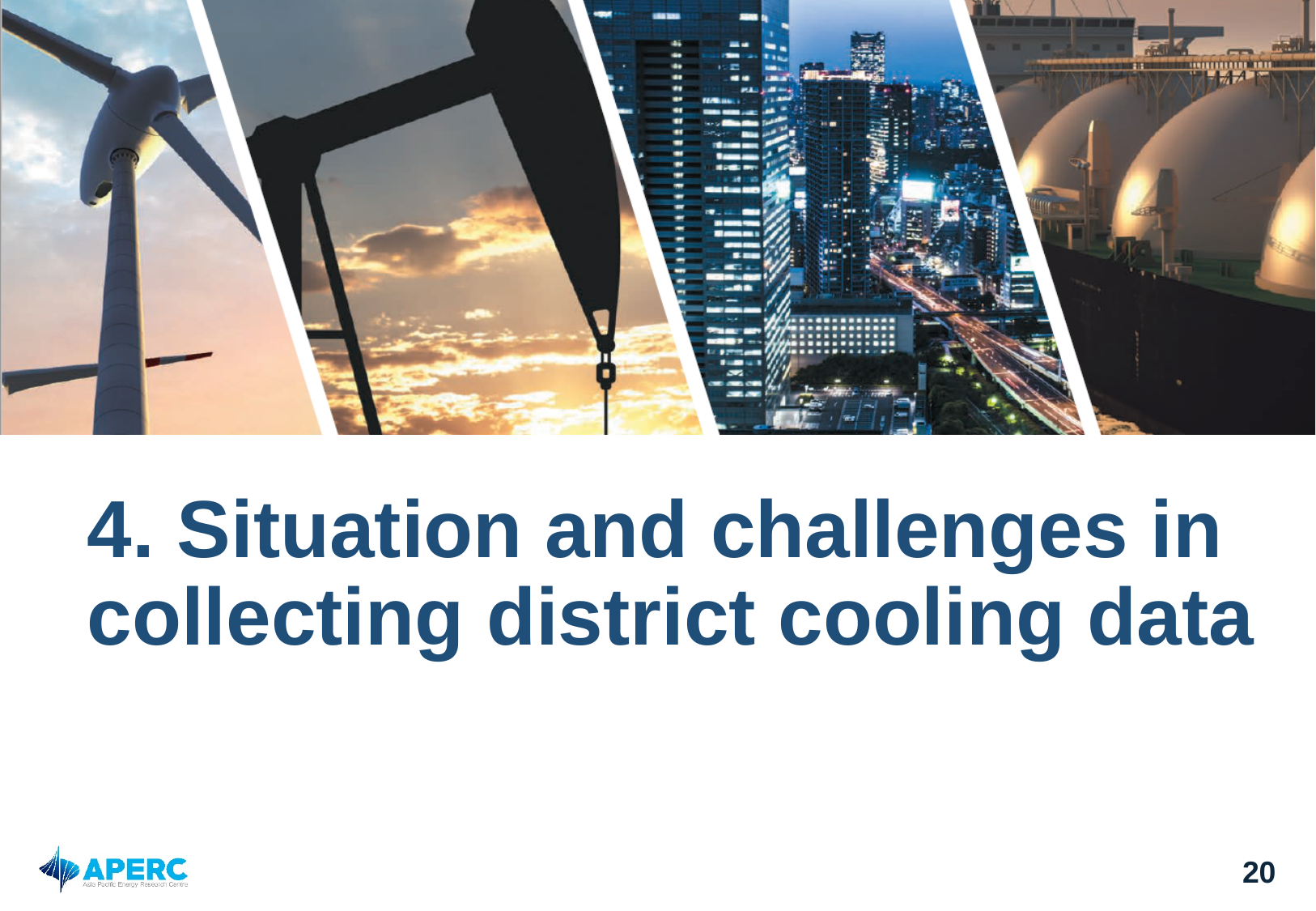

# 4. Situation and challenges in collecting district cooling data

20